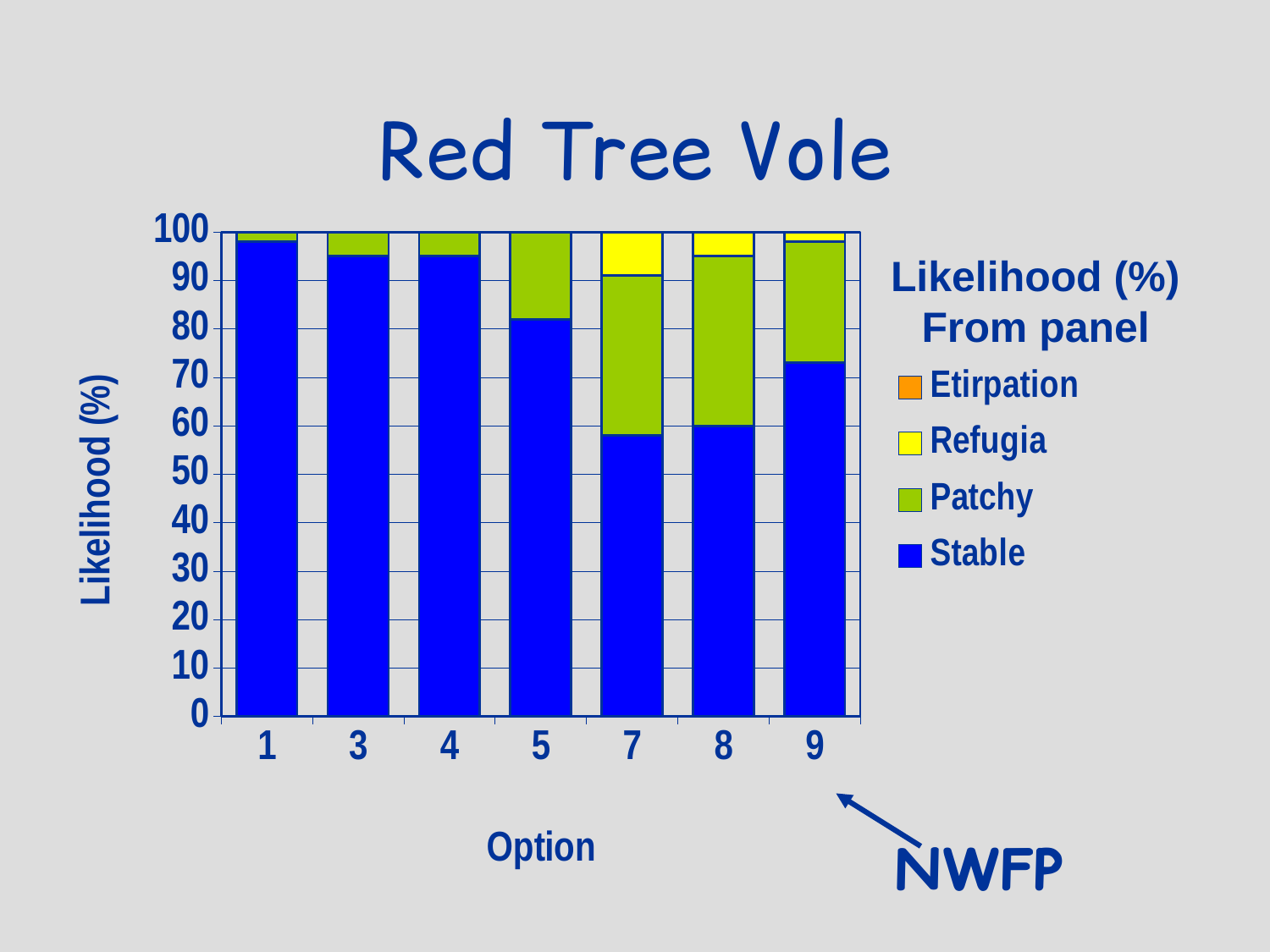

# Red Tree Vole

### Chart

| Category | Stable | Patchy | Refugia | Etirpation |
|---|---|---|---|---|
| 1 | 98.0 | 2.0 | 1.0 | 0.0 |
| 3 | 95.0 | 5.0 | 0.0 | 0.0 |
| 4 | 95.0 | 5.0 | 0.0 | 0.0 |
| 5 | 82.0 | 18.0 | 0.0 | 0.0 |
| 7 | 58.0 | 33.0 | 9.0 | 0.0 |
| 8 | 60.0 | 35.0 | 5.0 | 0.0 |
| 9 | 73.0 | 25.0 | 2.0 | 0.0 |
Likelihood (%)
From panel

NWFP